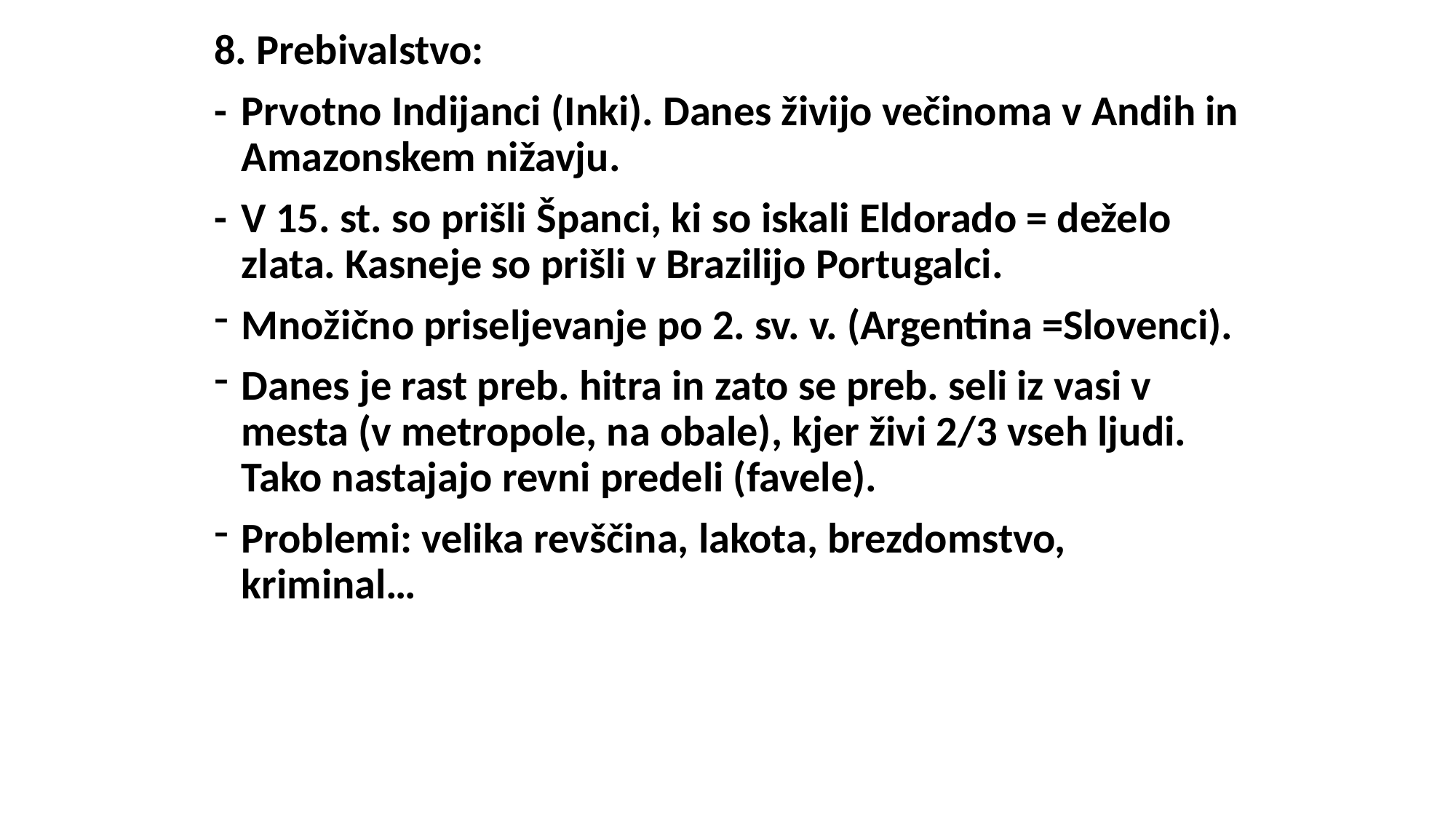

8. Prebivalstvo:
-	Prvotno Indijanci (Inki). Danes živijo večinoma v Andih in Amazonskem nižavju.
-	V 15. st. so prišli Španci, ki so iskali Eldorado = deželo zlata. Kasneje so prišli v Brazilijo Portugalci.
Množično priseljevanje po 2. sv. v. (Argentina =Slovenci).
Danes je rast preb. hitra in zato se preb. seli iz vasi v mesta (v metropole, na obale), kjer živi 2/3 vseh ljudi. Tako nastajajo revni predeli (favele).
Problemi: velika revščina, lakota, brezdomstvo, kriminal…